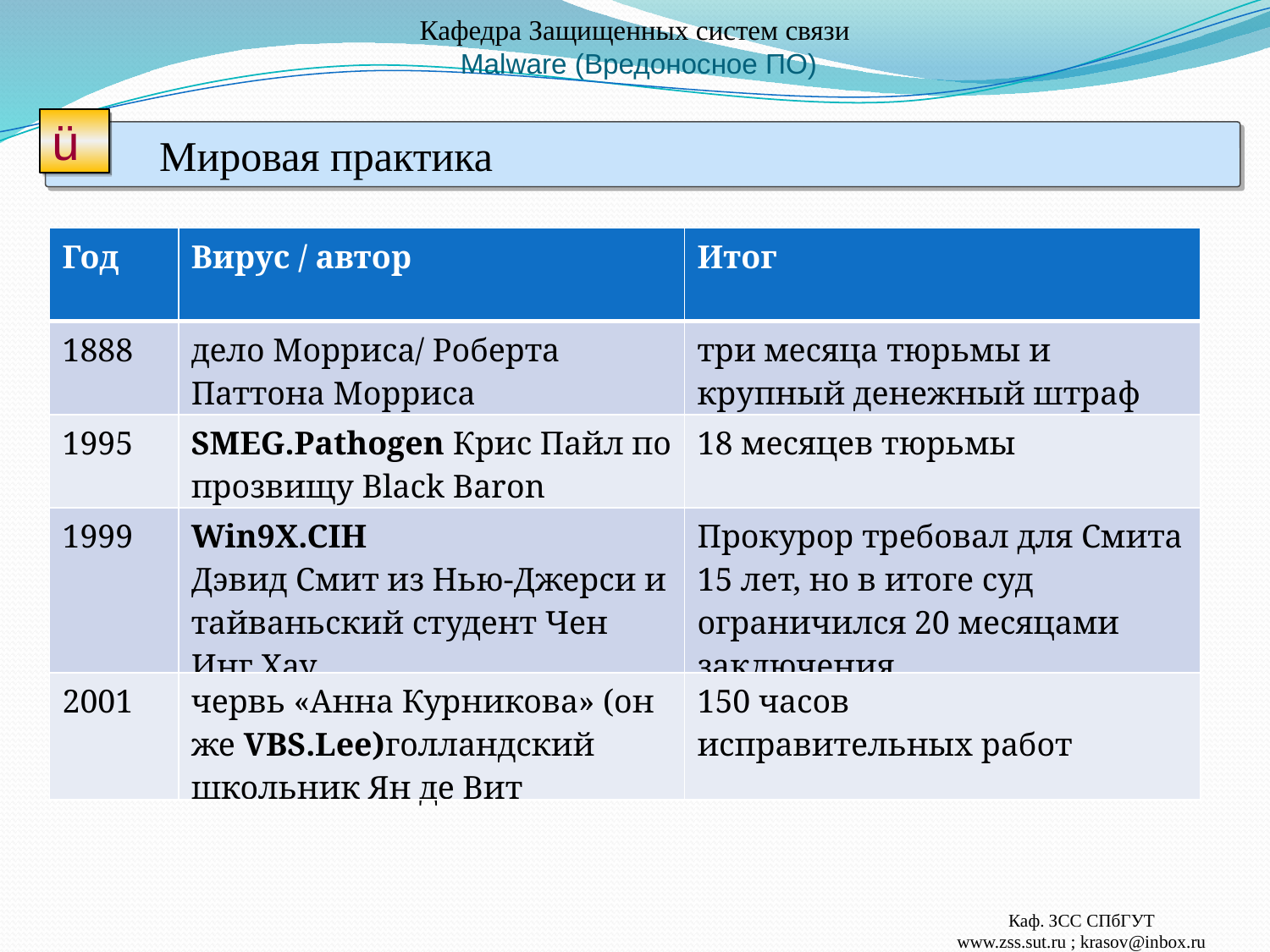

# Кафедра Защищенных систем связи Malware (Вредоносное ПО)
ü
Мировая практика

| Год | Вирус / автор | Итог |
| --- | --- | --- |
| 1888 | дело Морриса/ Роберта Паттона Морриса | три месяца тюрьмы и крупный денежный штраф |
| 1995 | SMEG.Pathogen Крис Пайл по прозвищу Black Baron | 18 месяцев тюрьмы |
| 1999 | Win9X.CIH Дэвид Смит из Нью-Джерси и тайваньский студент Чен Инг Хау | Прокурор требовал для Смита 15 лет, но в итоге суд ограничился 20 месяцами заключения |
| 2001 | червь «Анна Курникова» (он же VBS.Lee)голландский школьник Ян де Вит | 150 часов исправительных работ |
Каф. ЗСС СПбГУТ
www.zss.sut.ru ; krasov@inbox.ru